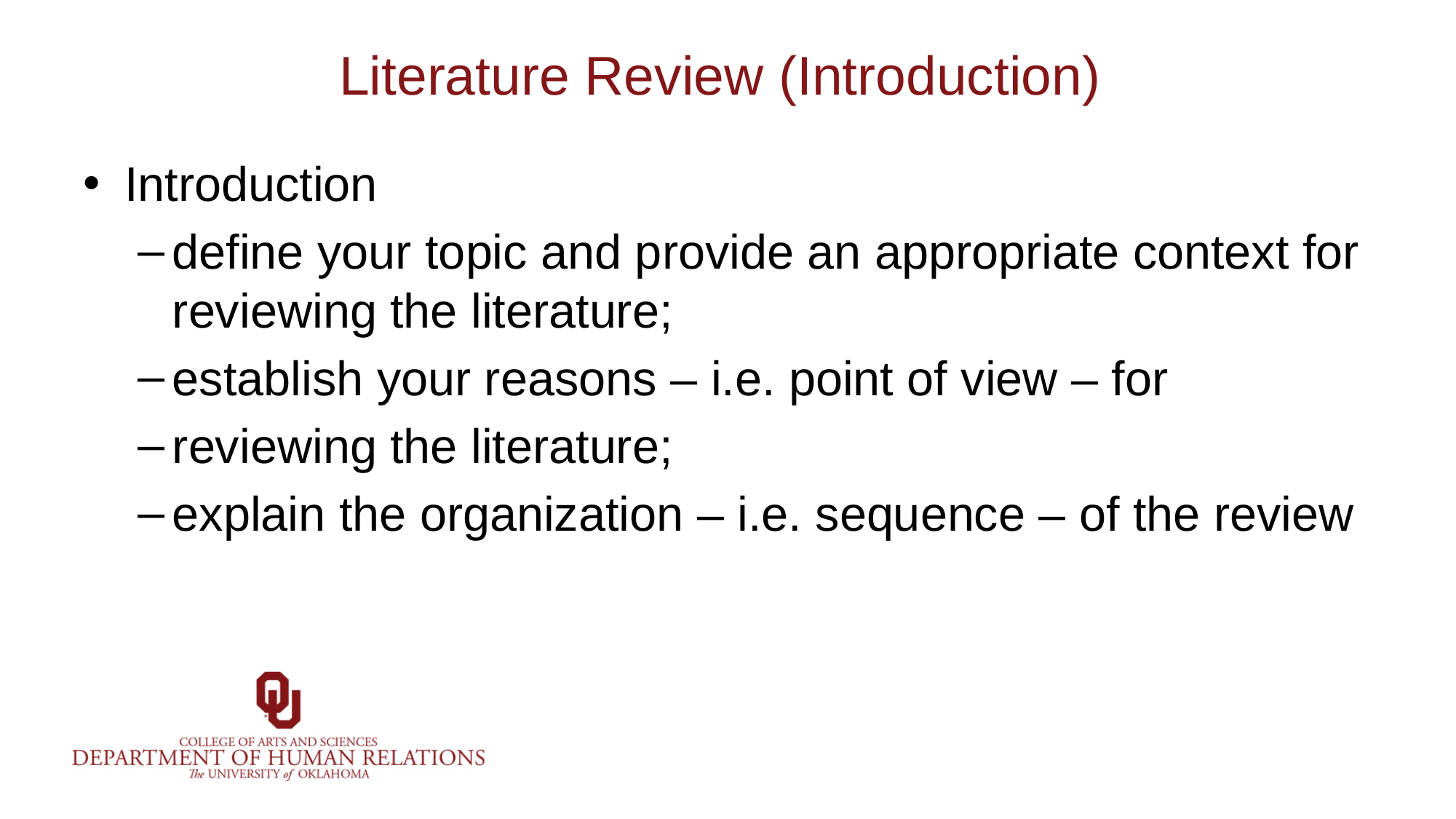

# Literature Review (Introduction)
Introduction
define your topic and provide an appropriate context for reviewing the literature;
establish your reasons – i.e. point of view – for
reviewing the literature;
explain the organization – i.e. sequence – of the review